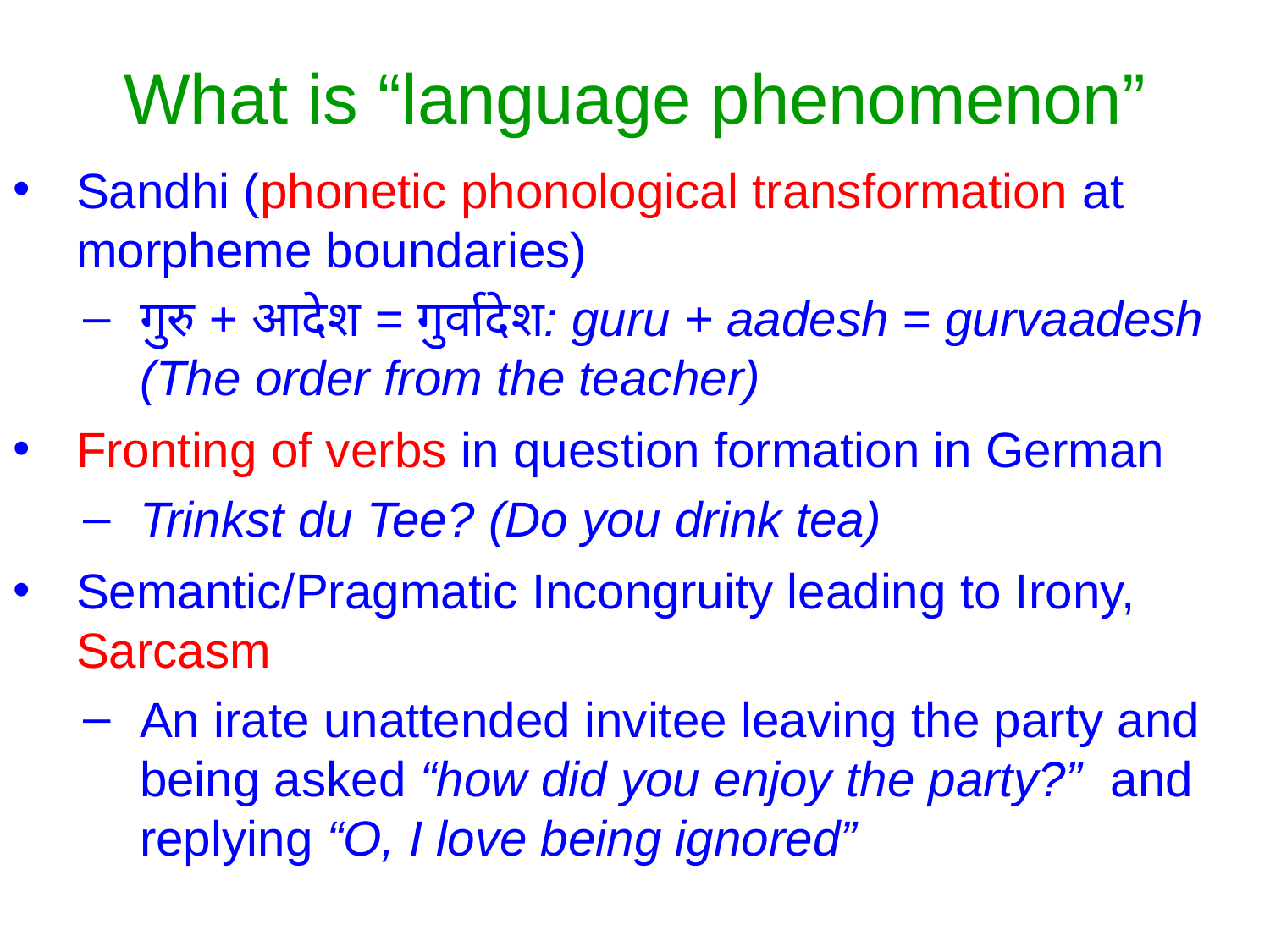

# What is “language phenomenon”
Sandhi (phonetic phonological transformation at morpheme boundaries)
गुरु + आदेश = गुर्वादेश: guru + aadesh = gurvaadesh (The order from the teacher)
Fronting of verbs in question formation in German
Trinkst du Tee? (Do you drink tea)
Semantic/Pragmatic Incongruity leading to Irony, Sarcasm
An irate unattended invitee leaving the party and being asked “how did you enjoy the party?”  and replying “O, I love being ignored”